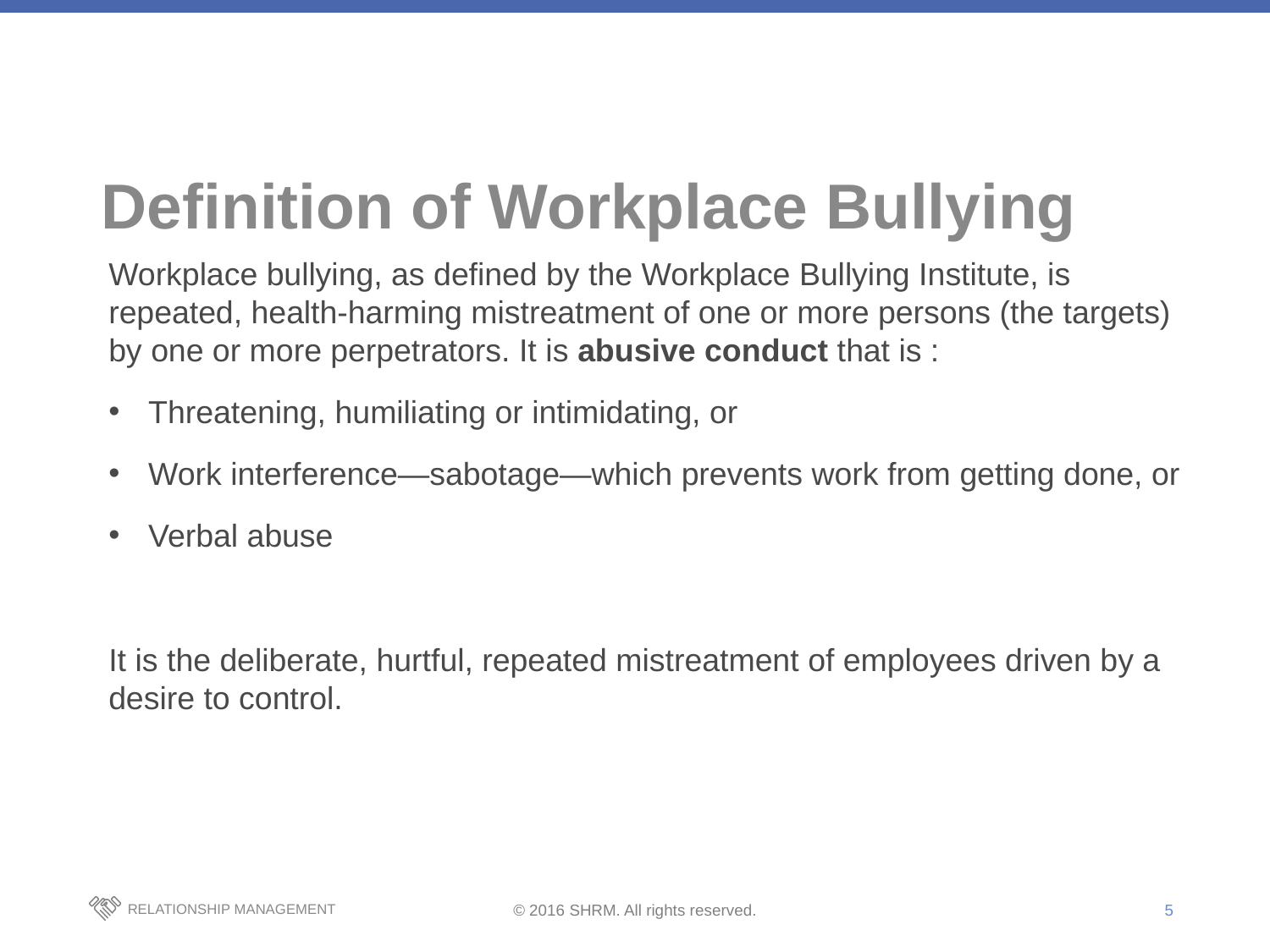

# Definition of Workplace Bullying
Workplace bullying, as defined by the Workplace Bullying Institute, is repeated, health-harming mistreatment of one or more persons (the targets) by one or more perpetrators. It is abusive conduct that is :
Threatening, humiliating or intimidating, or
Work interference—sabotage—which prevents work from getting done, or
Verbal abuse

It is the deliberate, hurtful, repeated mistreatment of employees driven by a desire to control.

5